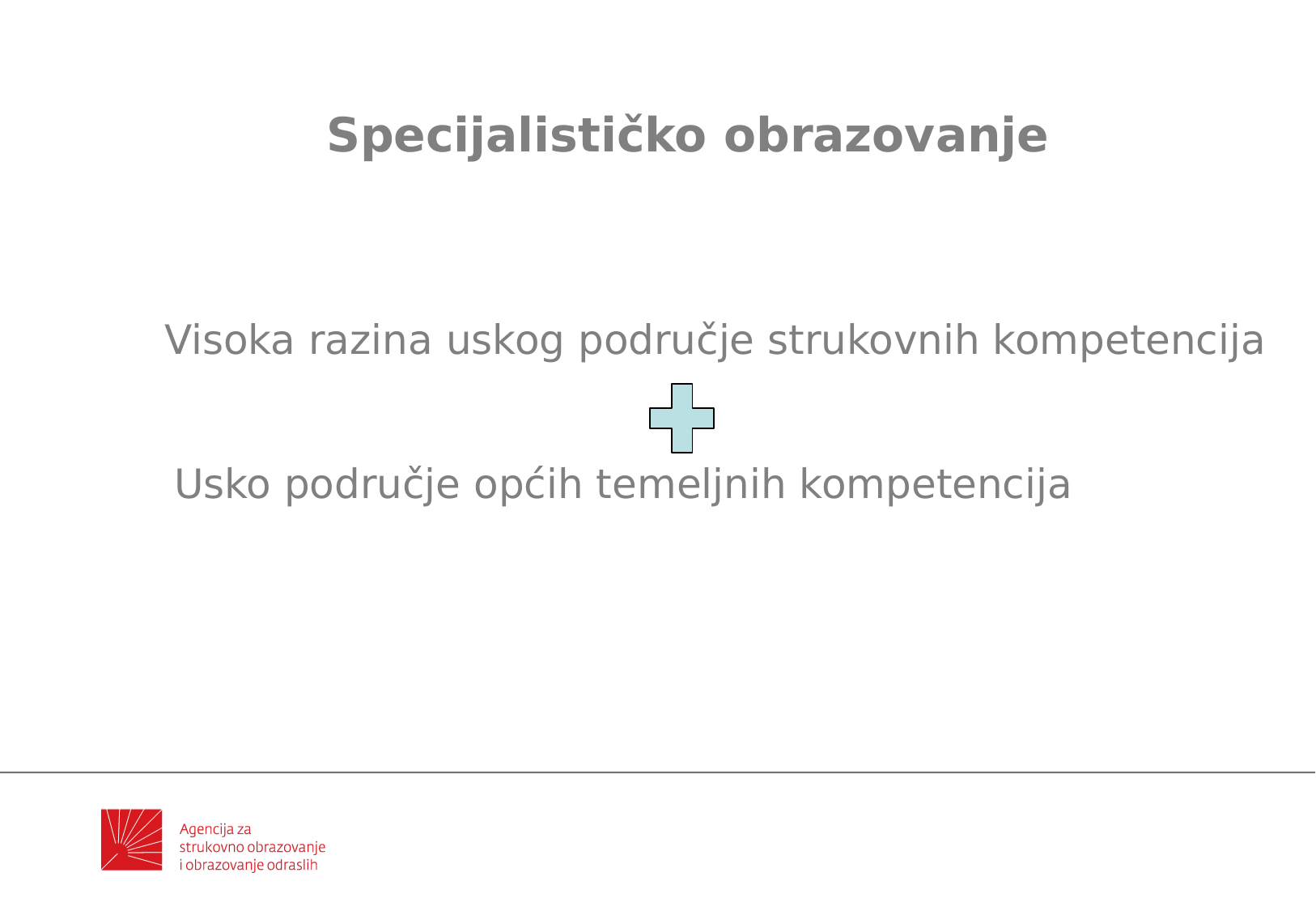

Specijalističko obrazovanje
Visoka razina uskog područje strukovnih kompetencija

Usko područje općih temeljnih kompetencija